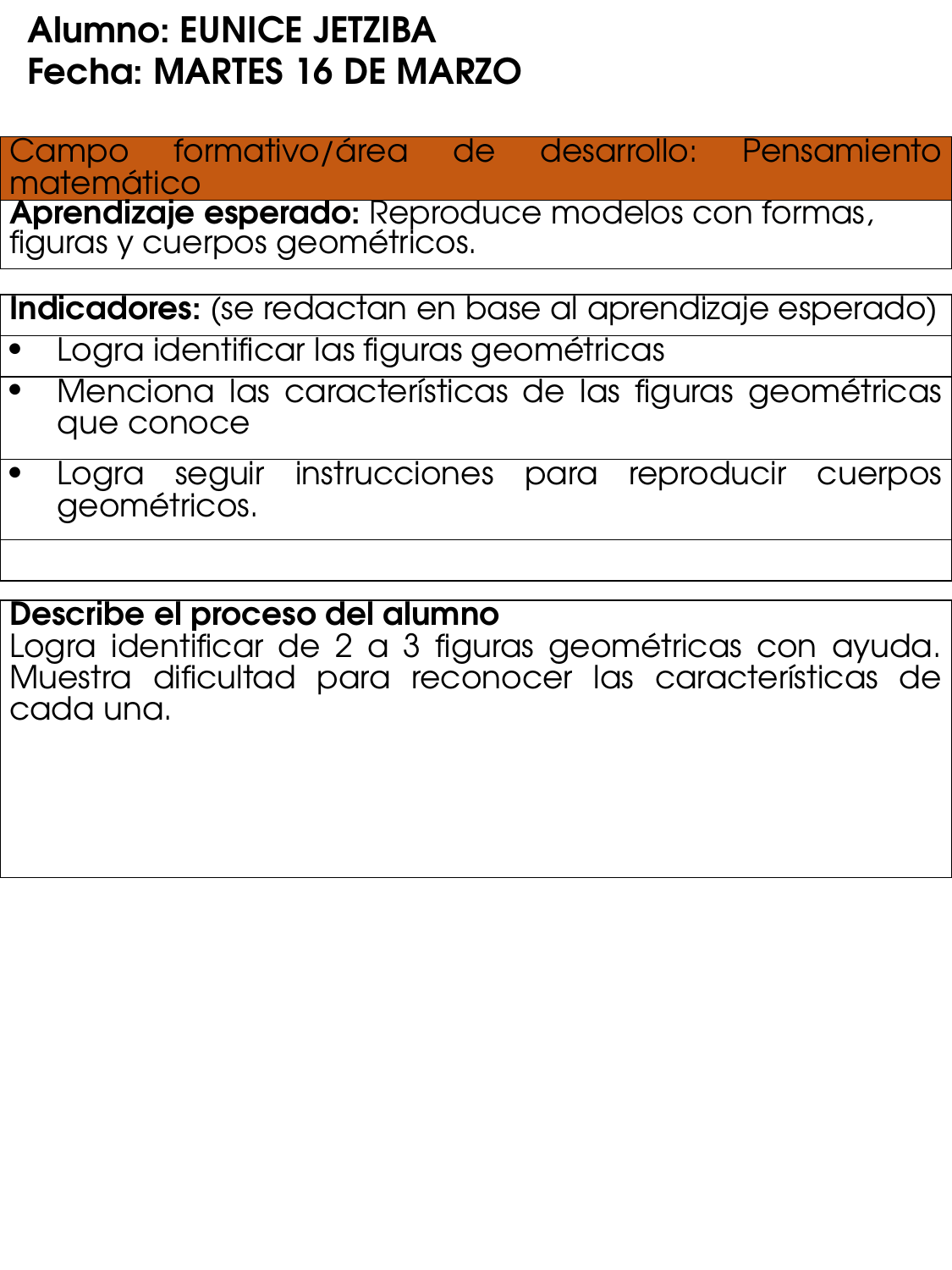

Alumno: EUNICE JETZIBA
Fecha: MARTES 16 DE MARZO

| Campo formativo/área de desarrollo: Pensamiento matemático |
| --- |
| Aprendizaje esperado: Reproduce modelos con formas, figuras y cuerpos geométricos. |
| Indicadores: (se redactan en base al aprendizaje esperado) |
| --- |
| Logra identificar las figuras geométricas |
| Menciona las características de las figuras geométricas que conoce |
| Logra seguir instrucciones para reproducir cuerpos geométricos. |
|  |
| Describe el proceso del alumno Logra identificar de 2 a 3 figuras geométricas con ayuda. Muestra dificultad para reconocer las características de cada una. |
| --- |